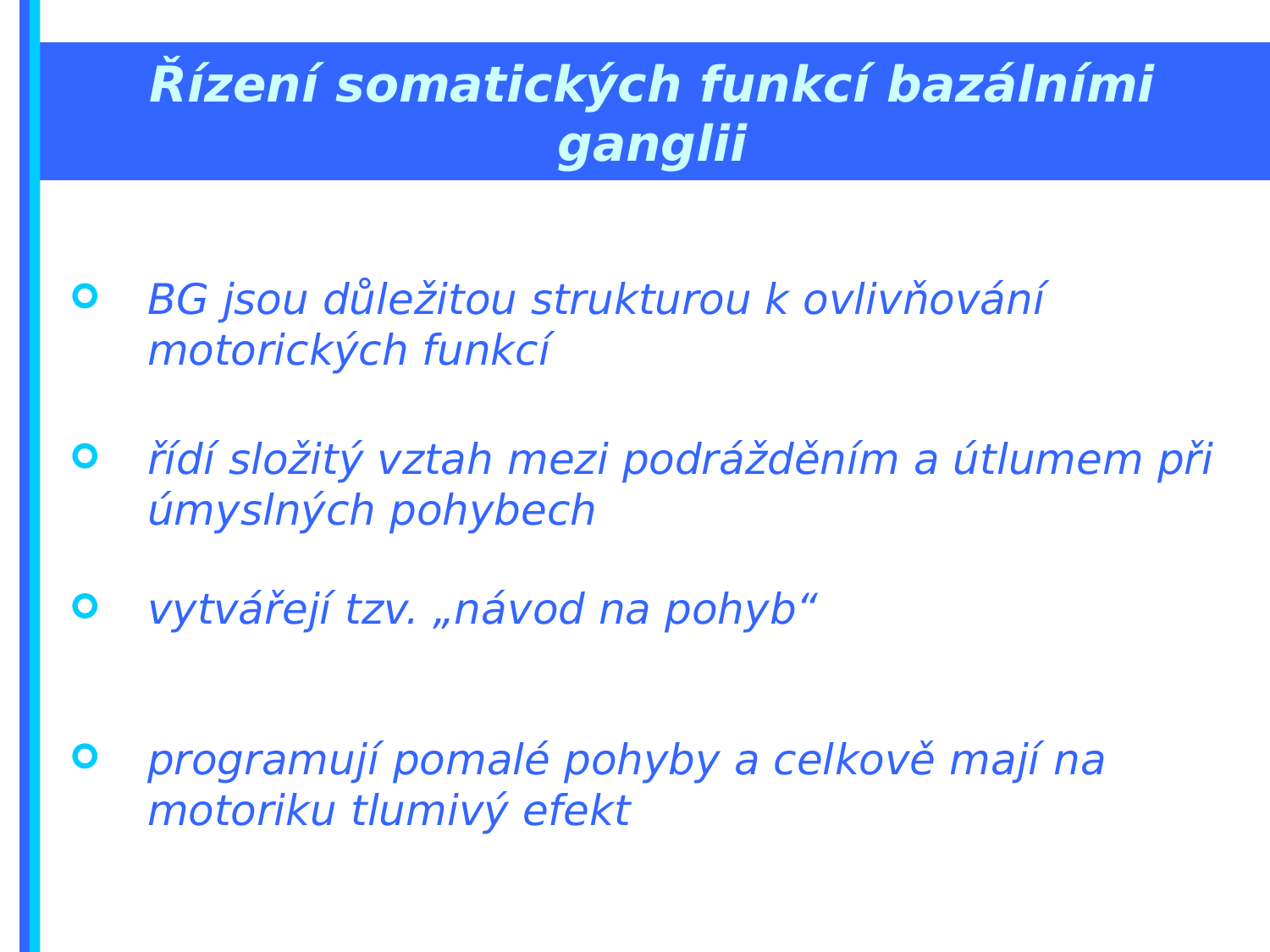

Řízení somatických funkcí bazálními ganglii
BG jsou důležitou strukturou k ovlivňování motorických funkcí

řídí složitý vztah mezi podrážděním a útlumem při úmyslných pohybech

vytvářejí tzv. „návod na pohyb“

programují pomalé pohyby a celkově mají na motoriku tlumivý efekt